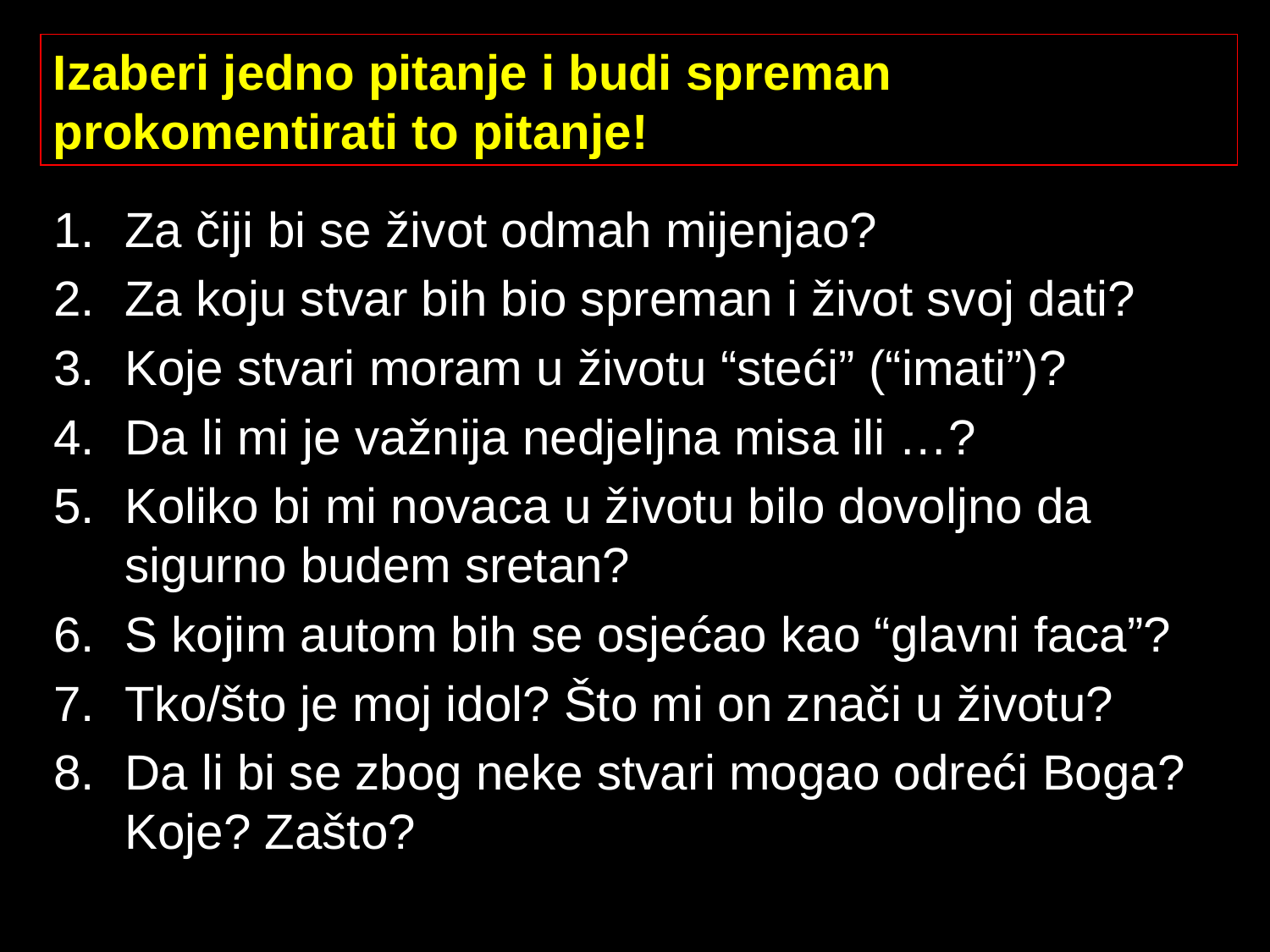

Izaberi jedno pitanje i budi spreman prokomentirati to pitanje!
Za čiji bi se život odmah mijenjao?
Za koju stvar bih bio spreman i život svoj dati?
Koje stvari moram u životu “steći” (“imati”)?
Da li mi je važnija nedjeljna misa ili …?
Koliko bi mi novaca u životu bilo dovoljno da sigurno budem sretan?
S kojim autom bih se osjećao kao “glavni faca”?
Tko/što je moj idol? Što mi on znači u životu?
Da li bi se zbog neke stvari mogao odreći Boga? Koje? Zašto?